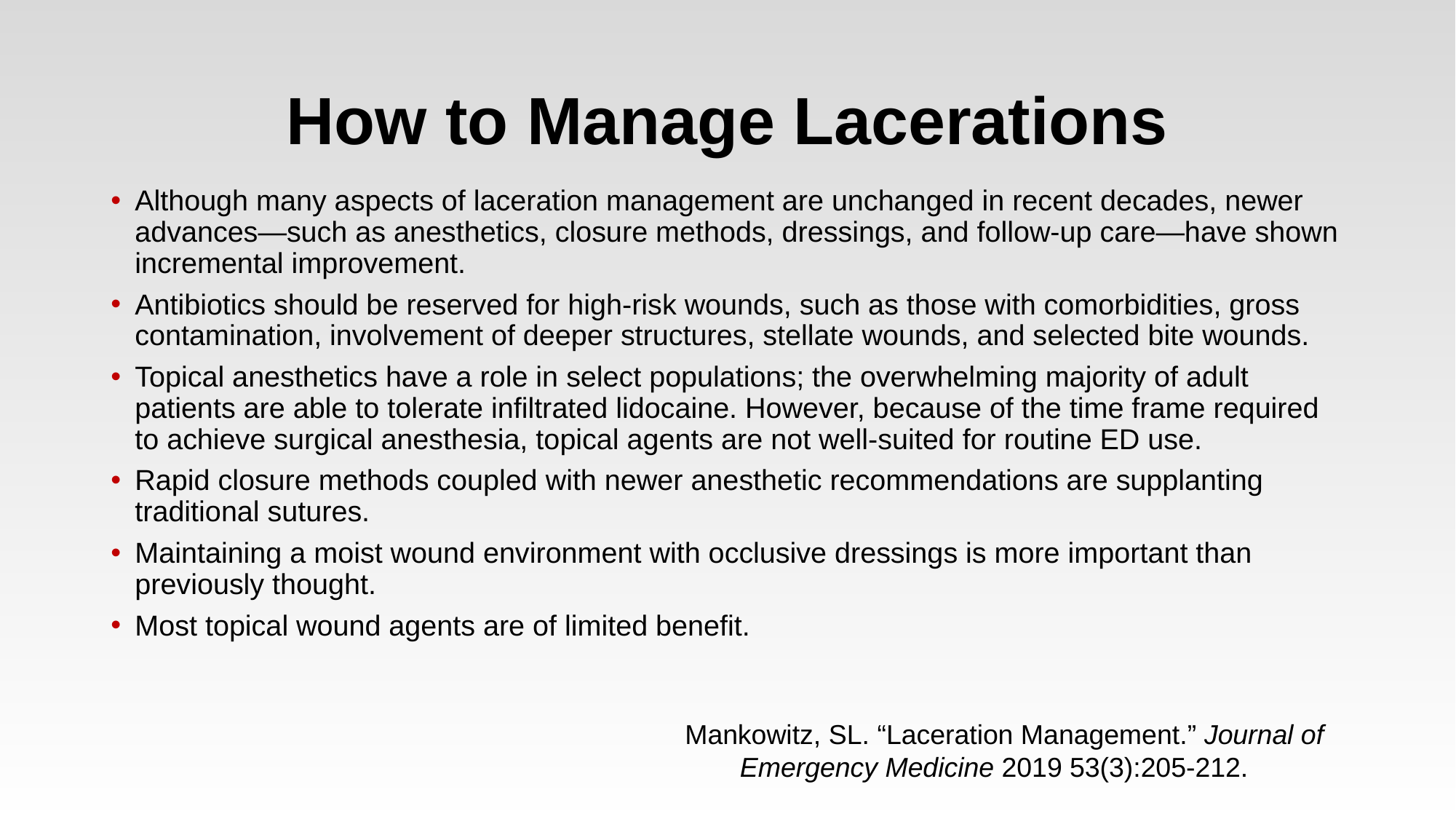

# How to Manage Lacerations
Although many aspects of laceration management are unchanged in recent decades, newer advances—such as anesthetics, closure methods, dressings, and follow-up care—have shown incremental improvement.
Antibiotics should be reserved for high-risk wounds, such as those with comorbidities, gross contamination, involvement of deeper structures, stellate wounds, and selected bite wounds.
Topical anesthetics have a role in select populations; the overwhelming majority of adult patients are able to tolerate infiltrated lidocaine. However, because of the time frame required to achieve surgical anesthesia, topical agents are not well-suited for routine ED use.
Rapid closure methods coupled with newer anesthetic recommendations are supplanting traditional sutures.
Maintaining a moist wound environment with occlusive dressings is more important than previously thought.
Most topical wound agents are of limited benefit.
Mankowitz, SL. “Laceration Management.” Journal of Emergency Medicine 2019 53(3):205-212.